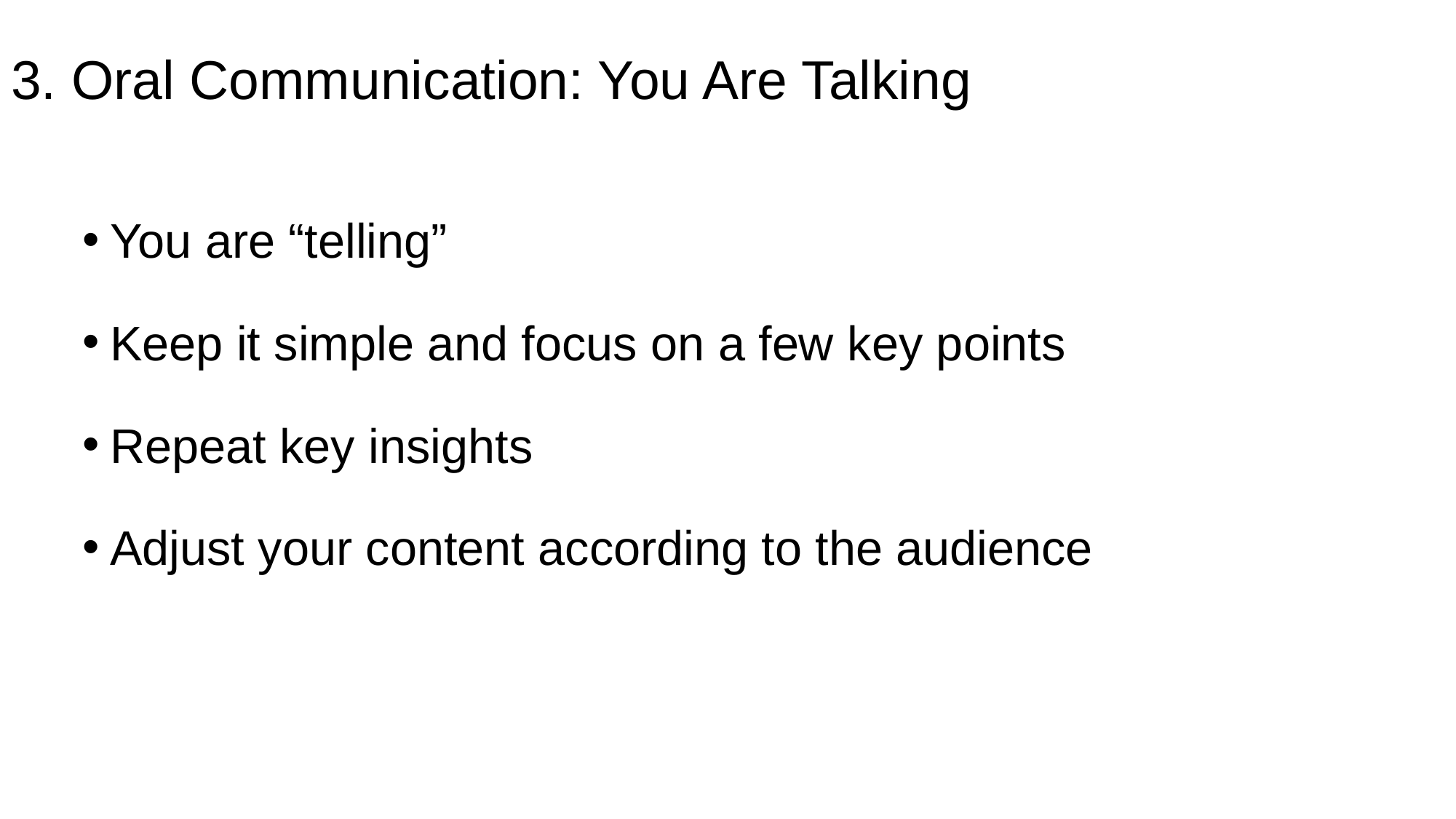

# 3. Oral Communication: You Are Talking
You are “telling”
Keep it simple and focus on a few key points
Repeat key insights
Adjust your content according to the audience